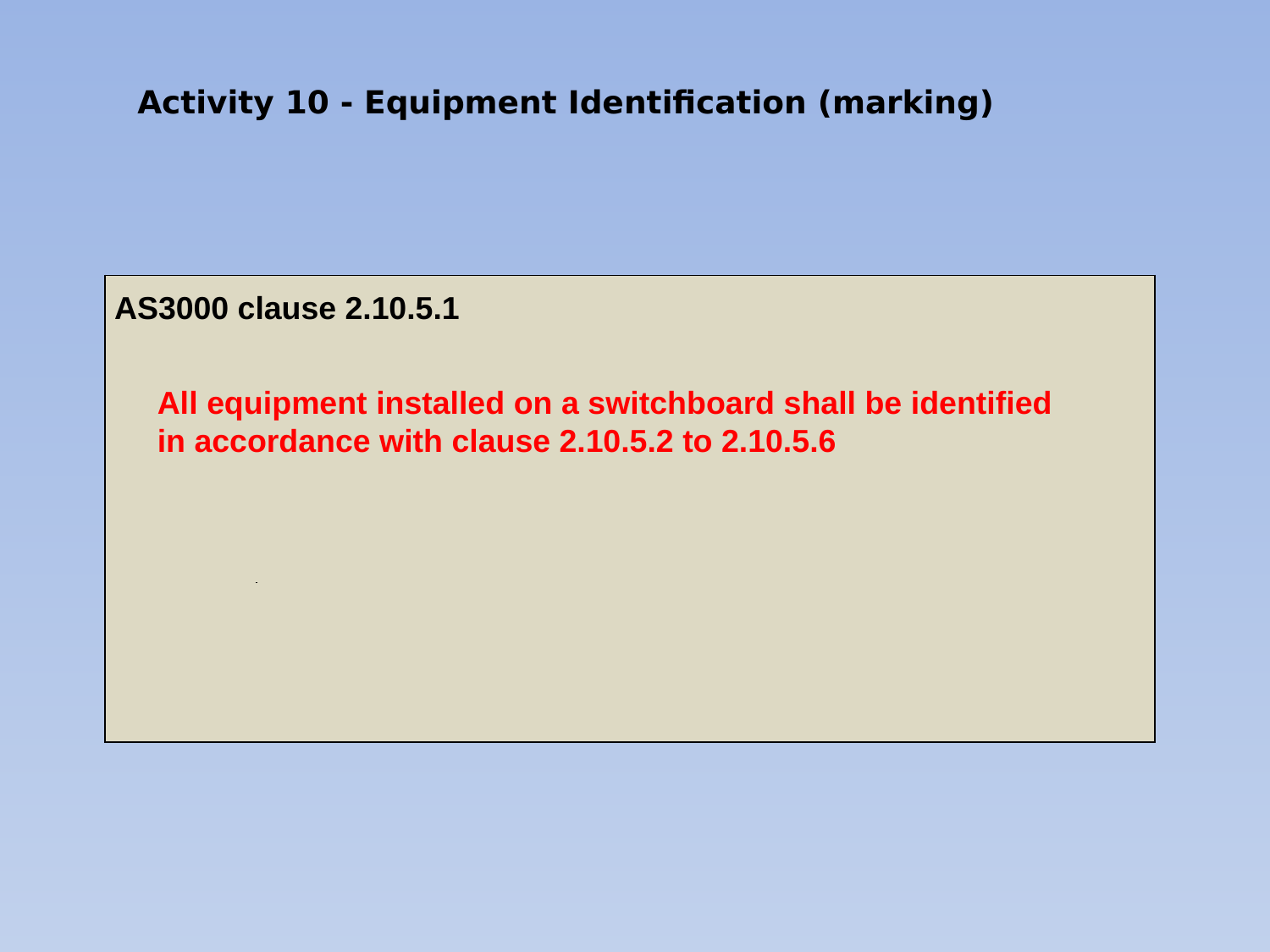

Activity 10 - Equipment Identification (marking)
| AS3000 clause 2.10.5.1 |
| --- |
All equipment installed on a switchboard shall be identified in accordance with clause 2.10.5.2 to 2.10.5.6